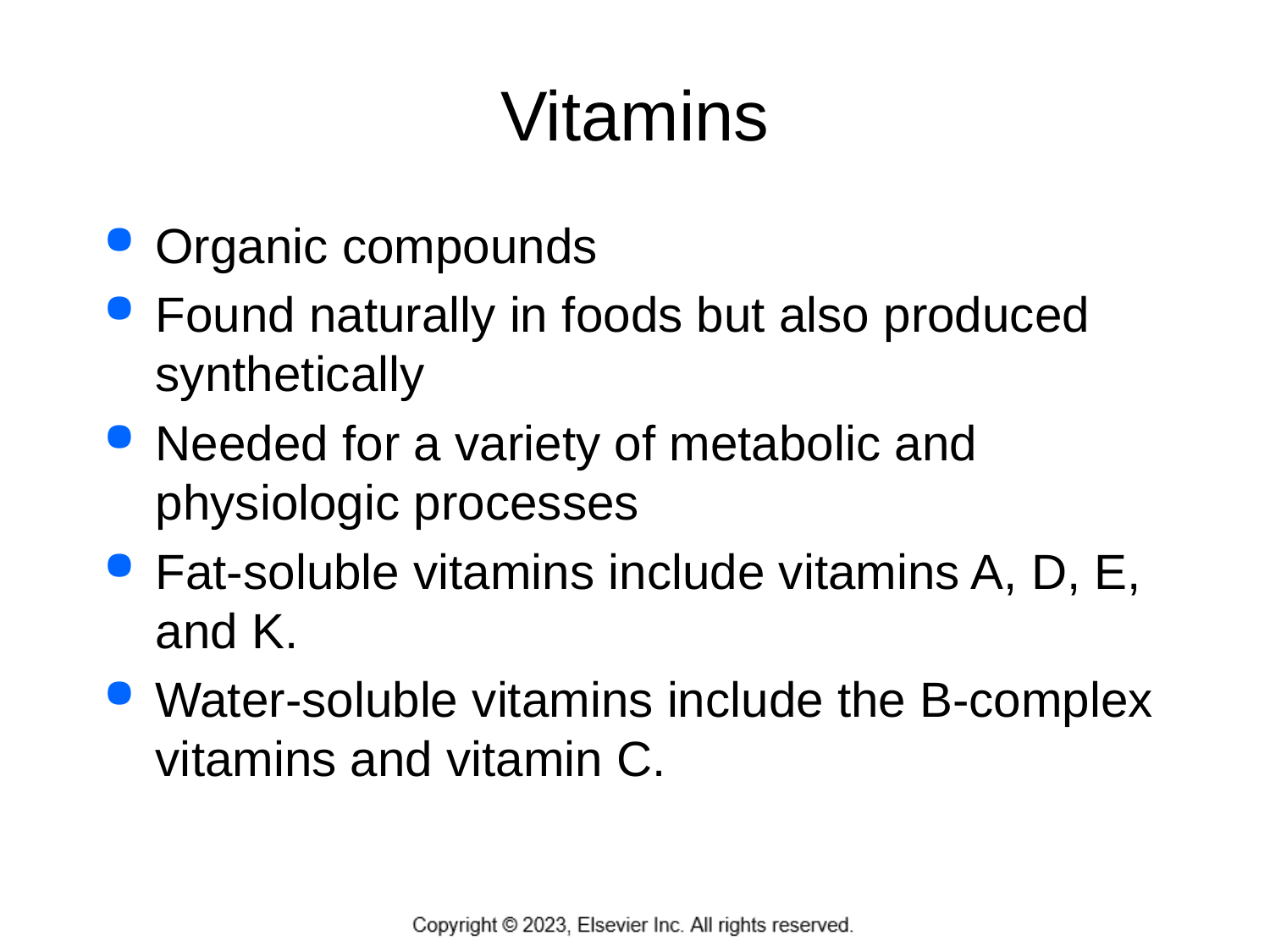

# Vitamins
Organic compounds
Found naturally in foods but also produced synthetically
Needed for a variety of metabolic and physiologic processes
Fat-soluble vitamins include vitamins A, D, E, and K.
Water-soluble vitamins include the B-complex vitamins and vitamin C.